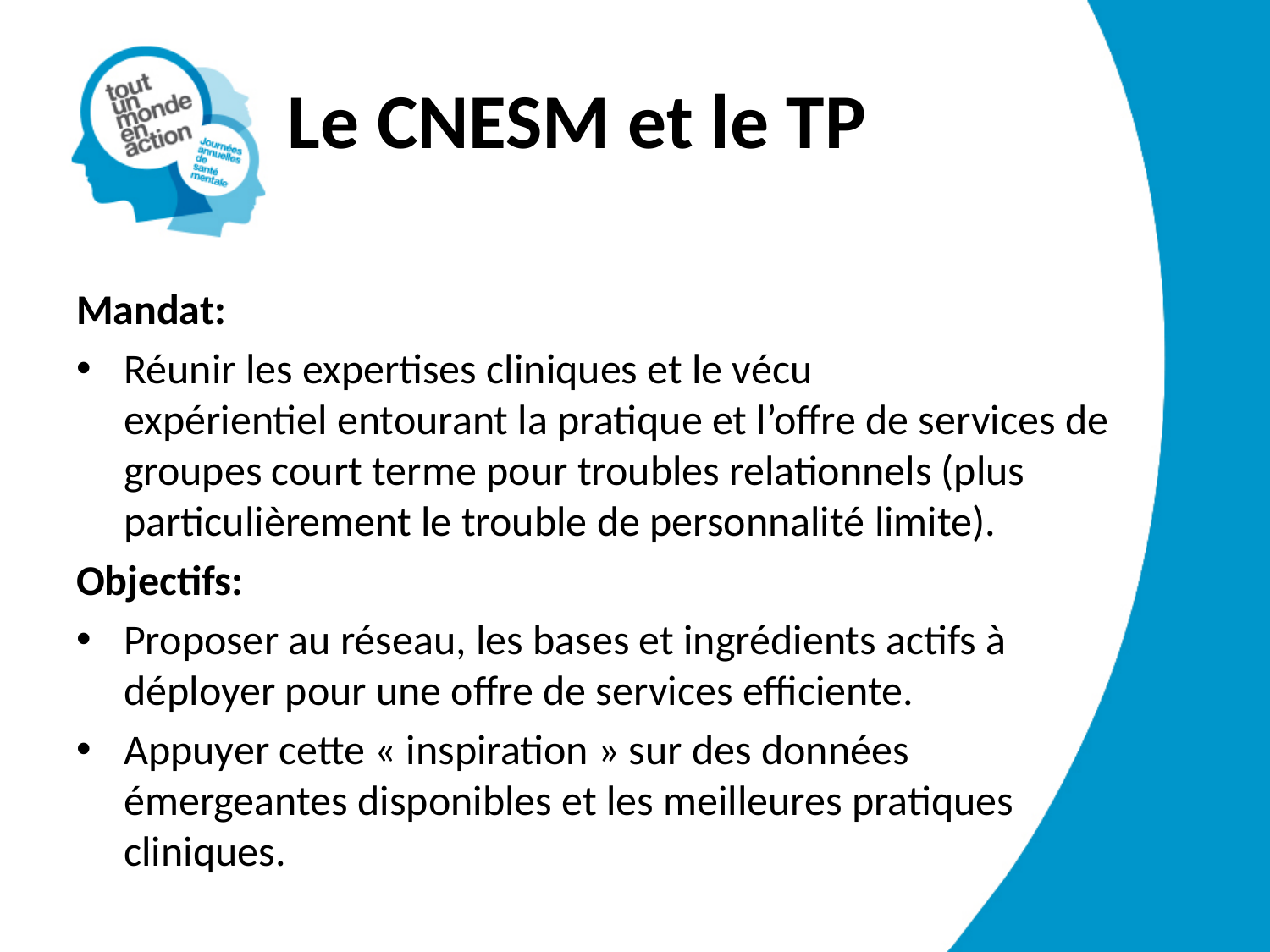

# Le CNESM et le TP
Mandat:
Réunir les expertises cliniques et le vécu
expérientiel entourant la pratique et l’offre de services de groupes court terme pour troubles relationnels (plus particulièrement le trouble de personnalité limite).
Objectifs:
Proposer au réseau, les bases et ingrédients actifs à
déployer pour une offre de services efficiente.
Appuyer cette « inspiration » sur des données
émergeantes disponibles et les meilleures pratiques
cliniques.